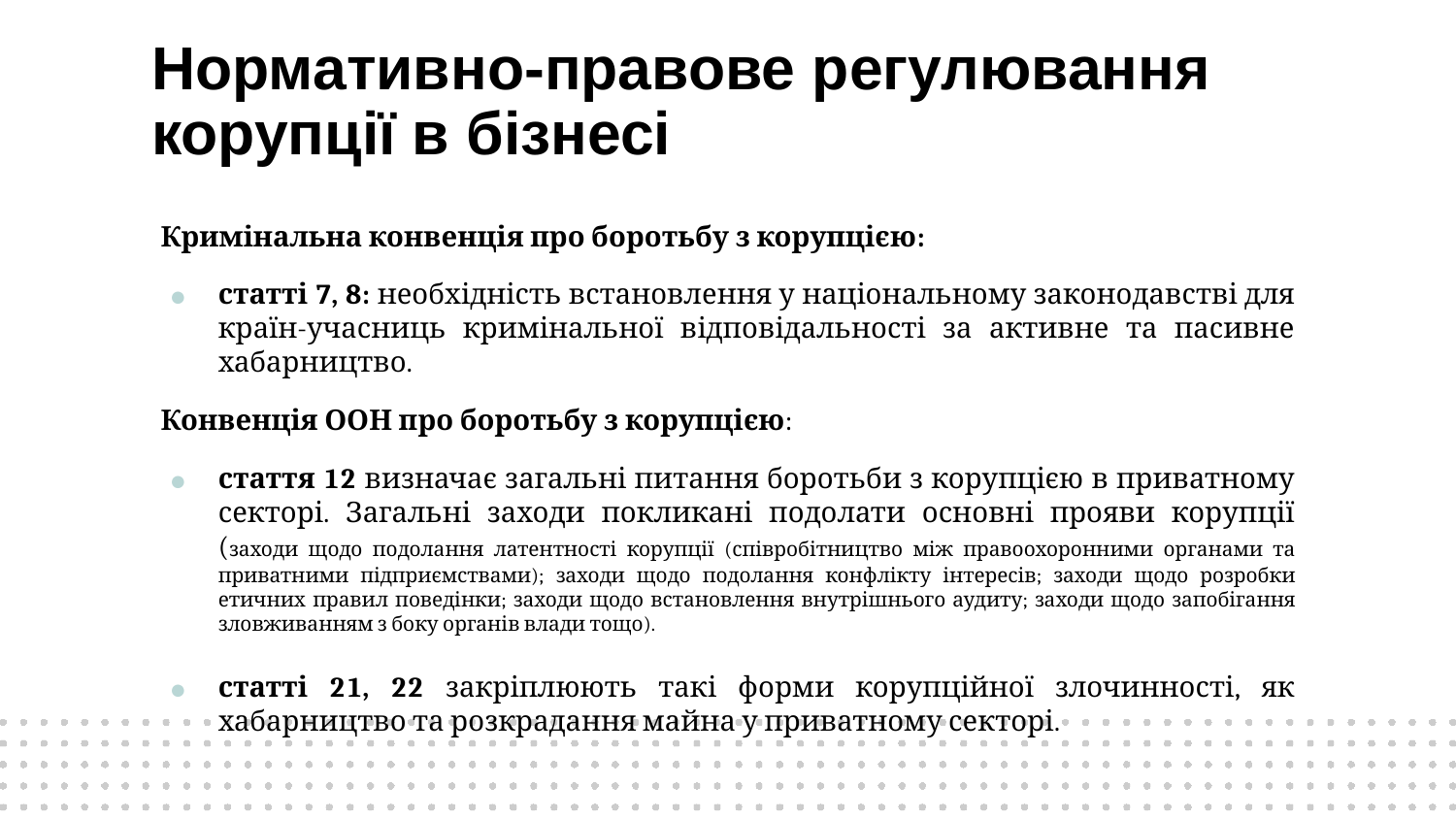

# Нормативно-правове регулювання корупції в бізнесі

Кримінальна конвенція про боротьбу з корупцією:
статті 7, 8: необхідність встановлення у національному законодавстві для країн-учасниць кримінальної відповідальності за активне та пасивне хабарництво.
Конвенція ООН про боротьбу з корупцією:
стаття 12 визначає загальні питання боротьби з корупцією в приватному секторі. Загальні заходи покликані подолати основні прояви корупції (заходи щодо подолання латентності корупції (співробітництво між правоохоронними органами та приватними підприємствами); заходи щодо подолання конфлікту інтересів; заходи щодо розробки етичних правил поведінки; заходи щодо встановлення внутрішнього аудиту; заходи щодо запобігання зловживанням з боку органів влади тощо).

статті 21, 22 закріплюють такі форми корупційної злочинності, як хабарництво та розкрадання майна у приватному секторі.